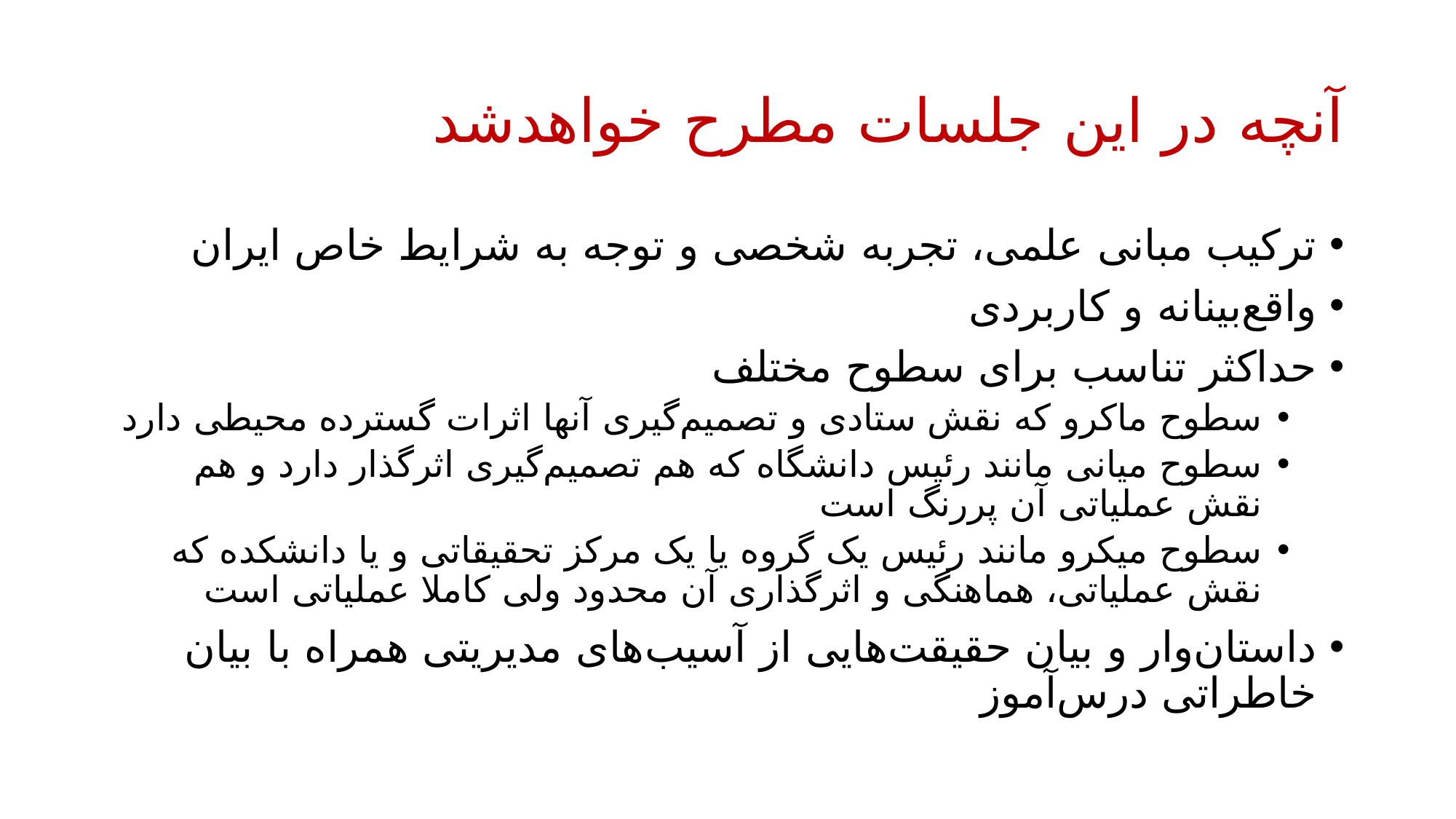

# آنچه در این جلسات مطرح خواهدشد
ترکیب مبانی علمی، تجربه شخصی و توجه به شرایط خاص ایران
واقع‌بینانه و کاربردی
حداکثر تناسب برای سطوح مختلف
سطوح ماکرو که نقش ستادی و تصمیم‌گیری آنها اثرات گسترده محیطی دارد
سطوح میانی مانند رئیس دانشگاه که هم تصمیم‌گیری اثرگذار دارد و هم نقش عملیاتی آن پررنگ است
سطوح میکرو مانند رئیس یک گروه یا یک مرکز تحقیقاتی و یا دانشکده که نقش عملیاتی، هماهنگی و اثرگذاری آن محدود ولی کاملا عملیاتی است
داستان‌وار و بیان حقیقت‌هایی از آسیب‌های مدیریتی همراه با بیان خاطراتی درس‌آموز